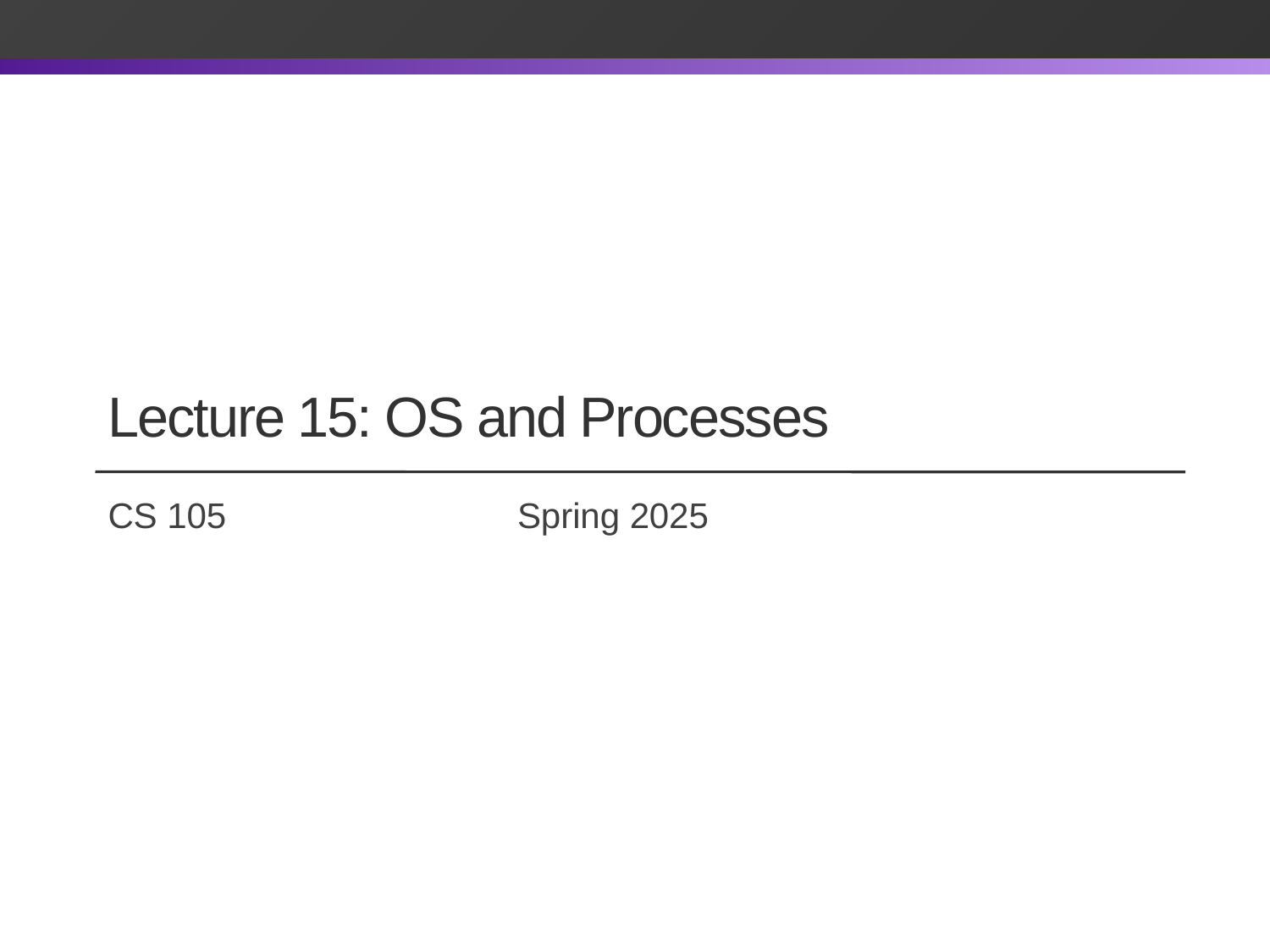

Lecture 15: OS and Processes
# CS 105		       			         Spring 2025